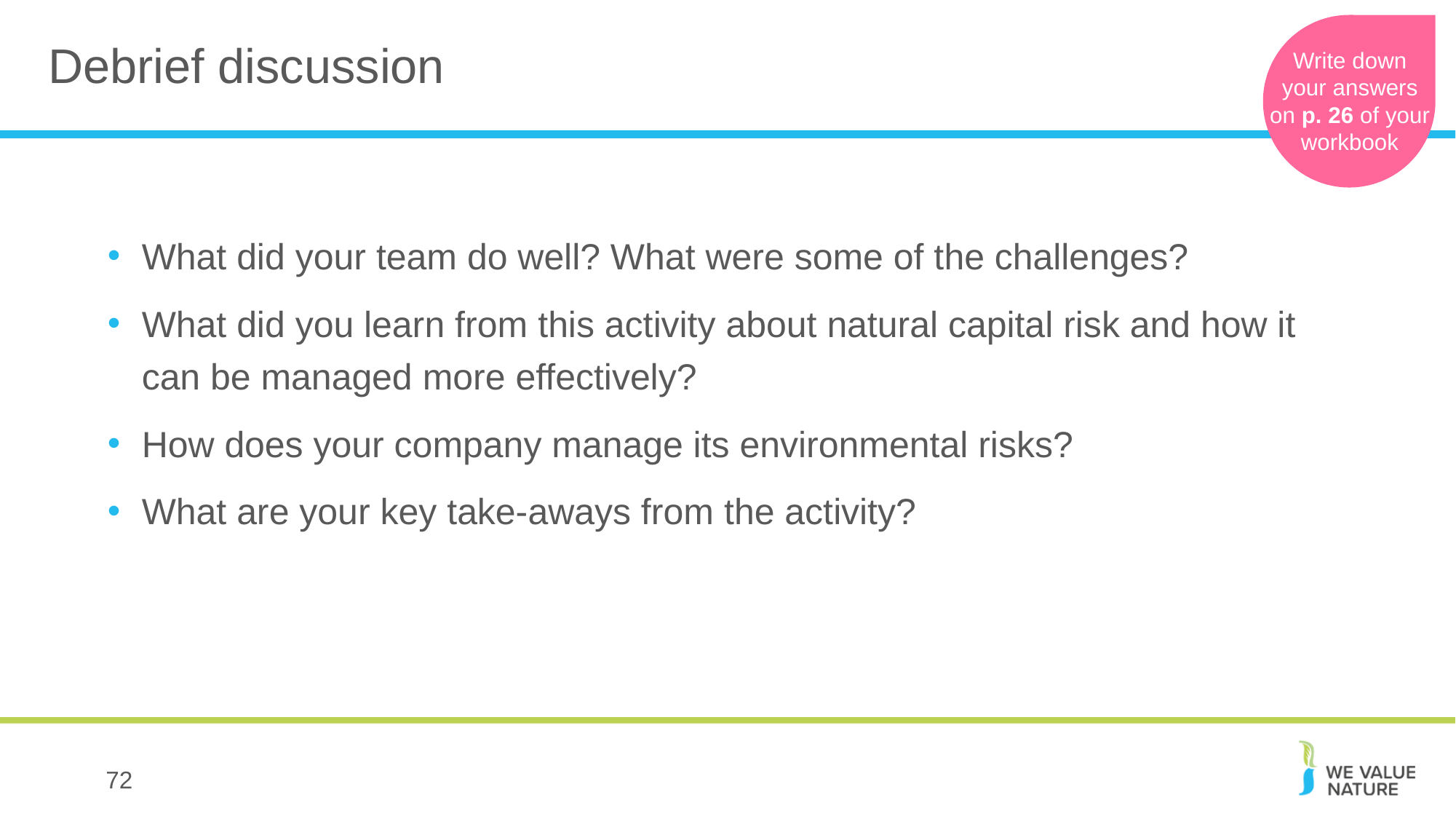

Debrief discussion

Write down your answers on p. 26 of your workbook

What did your team do well? What were some of the challenges?
What did you learn from this activity about natural capital risk and how it can be managed more effectively?
How does your company manage its environmental risks?
What are your key take-aways from the activity?

72